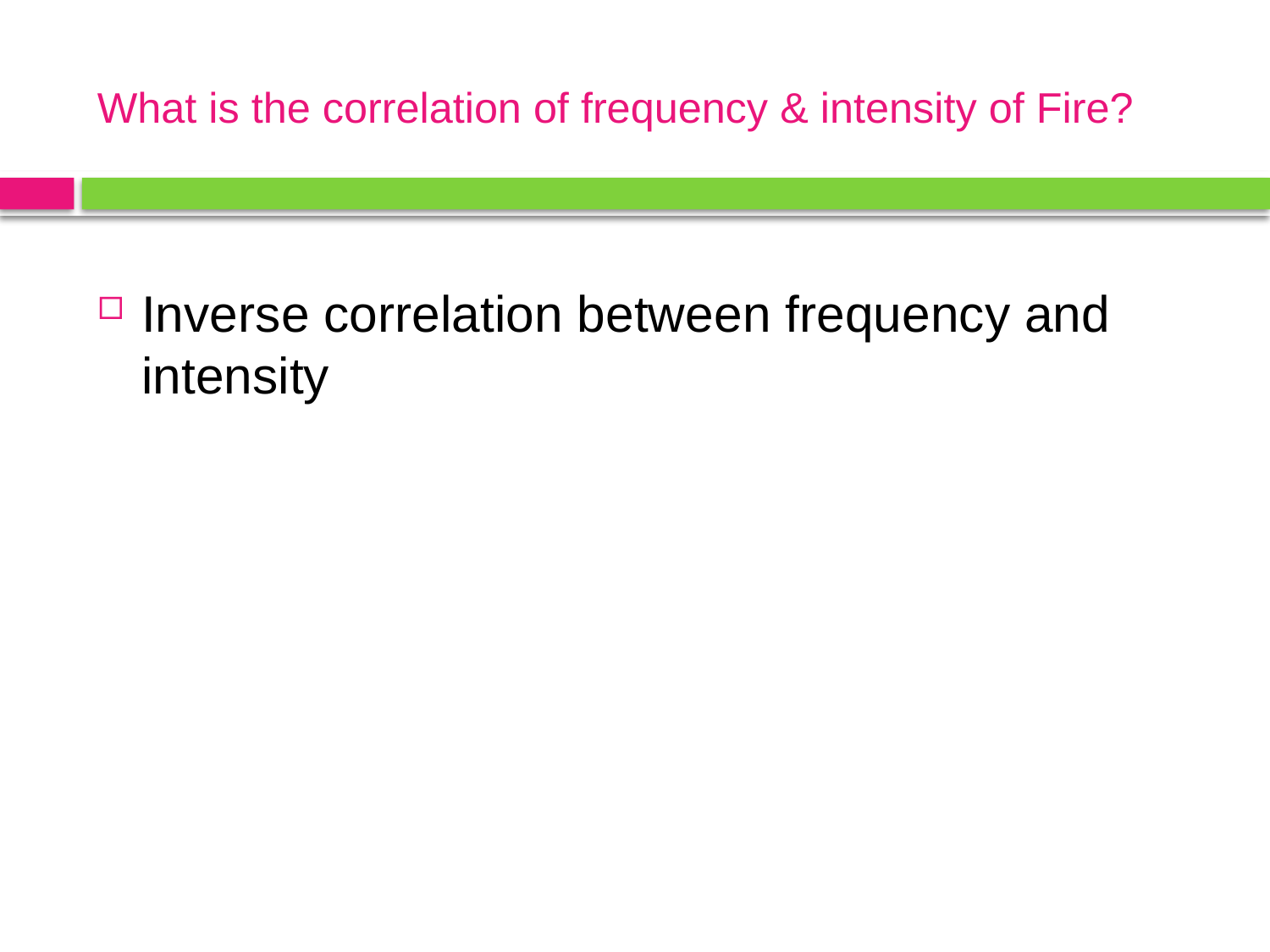

# What is the correlation of frequency & intensity of Fire?
Inverse correlation between frequency and intensity